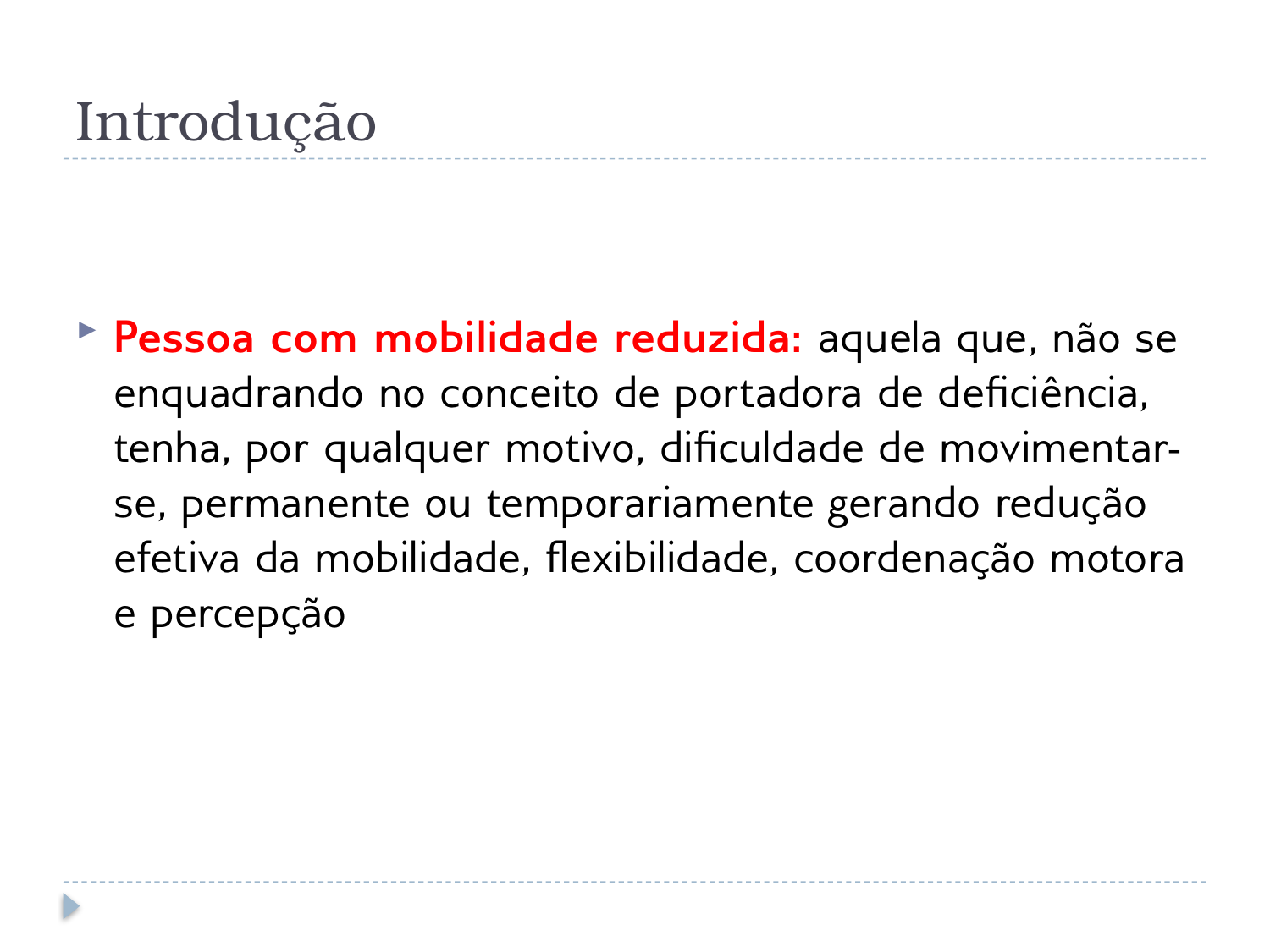

# Introdução

Pessoa com mobilidade reduzida: aquela que, não se enquadrando no conceito de portadora de deficiência, tenha, por qualquer motivo, dificuldade de movimentar-se, permanente ou temporariamente gerando redução efetiva da mobilidade, flexibilidade, coordenação motora e percepção